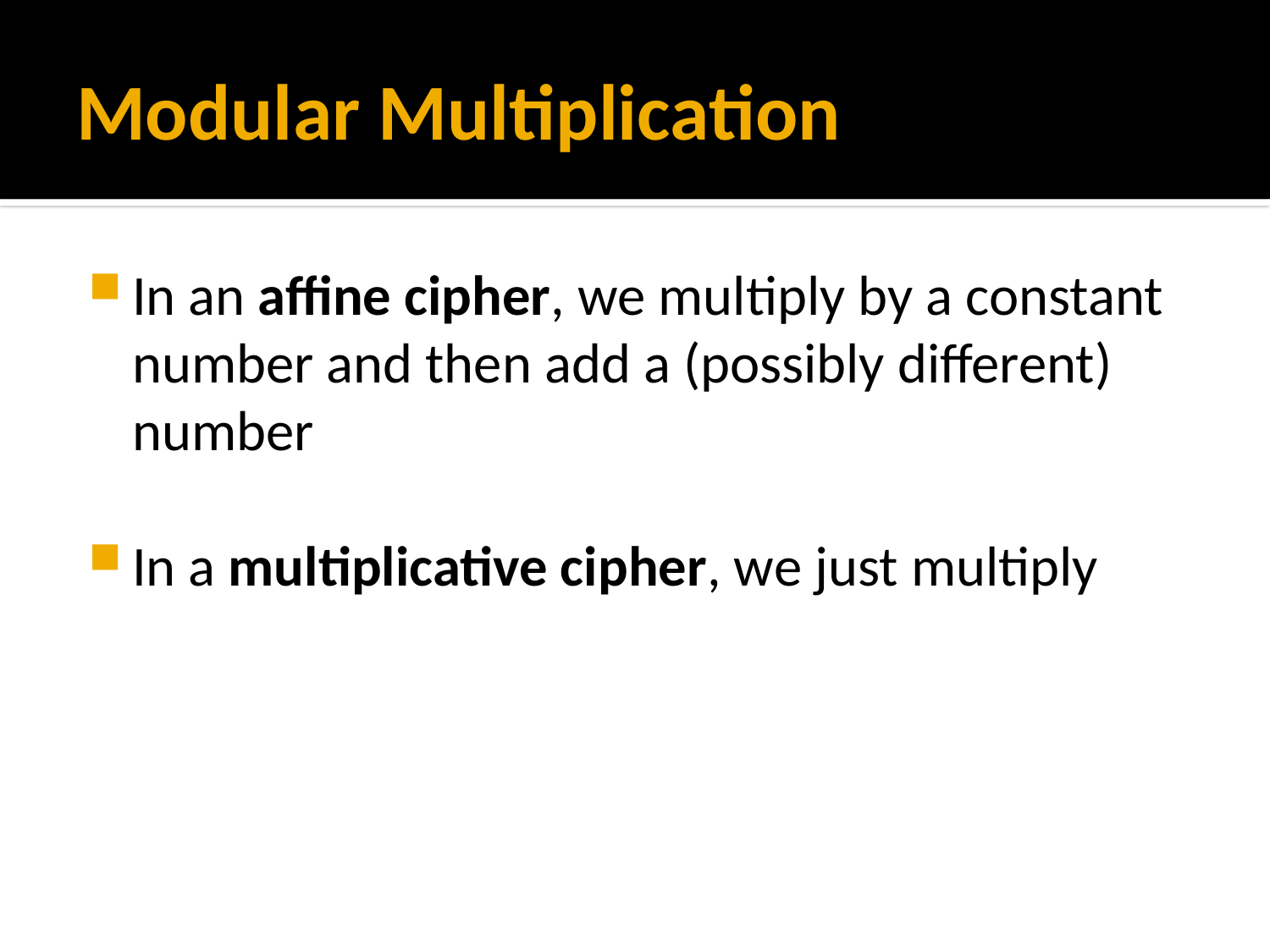

# Modular Multiplication
In an affine cipher, we multiply by a constant number and then add a (possibly different) number

In a multiplicative cipher, we just multiply